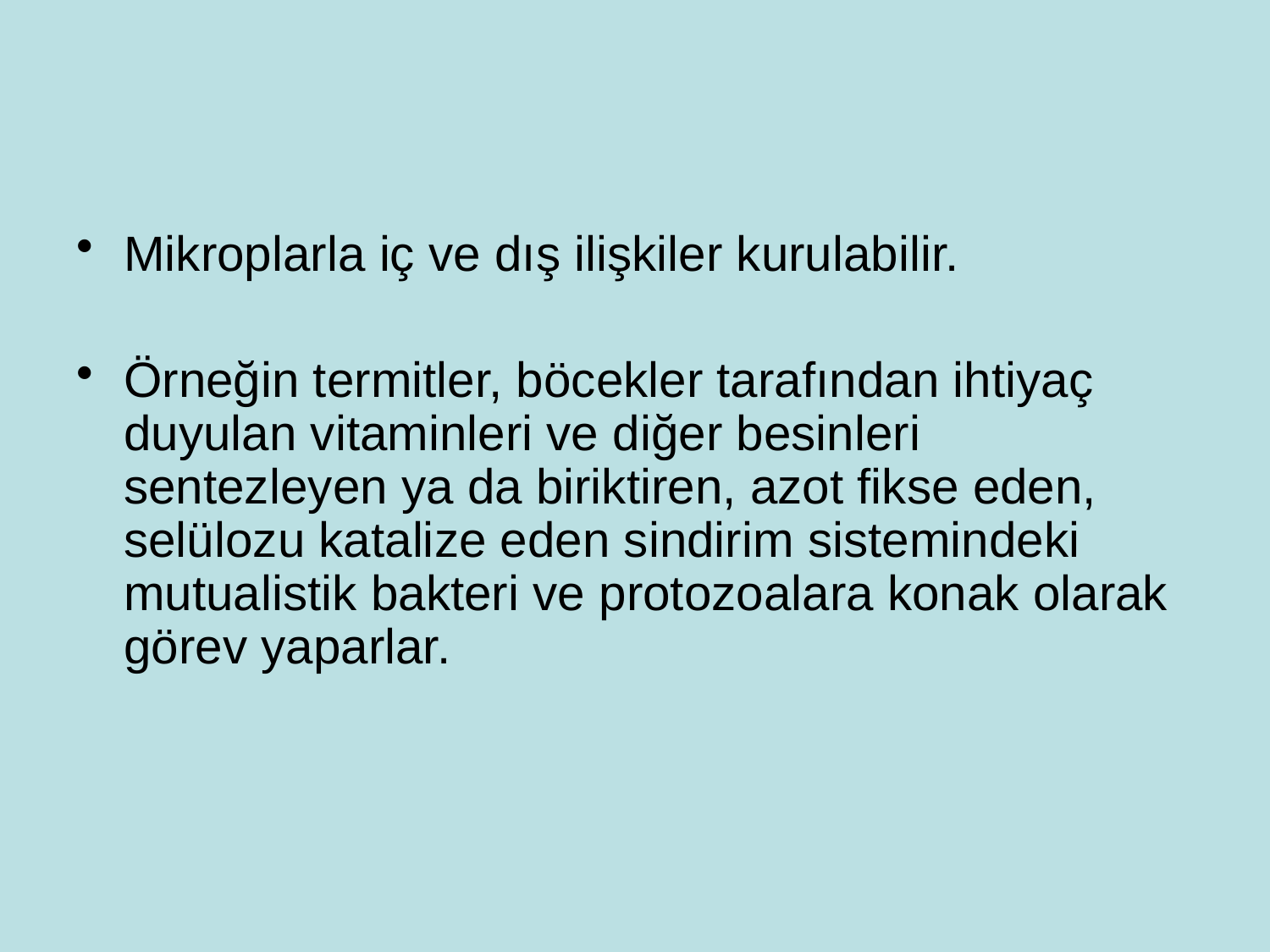

#
Mikroplarla iç ve dış ilişkiler kurulabilir.

Örneğin termitler, böcekler tarafından ihtiyaç duyulan vitaminleri ve diğer besinleri sentezleyen ya da biriktiren, azot fikse eden, selülozu katalize eden sindirim sistemindeki mutualistik bakteri ve protozoalara konak olarak görev yaparlar.